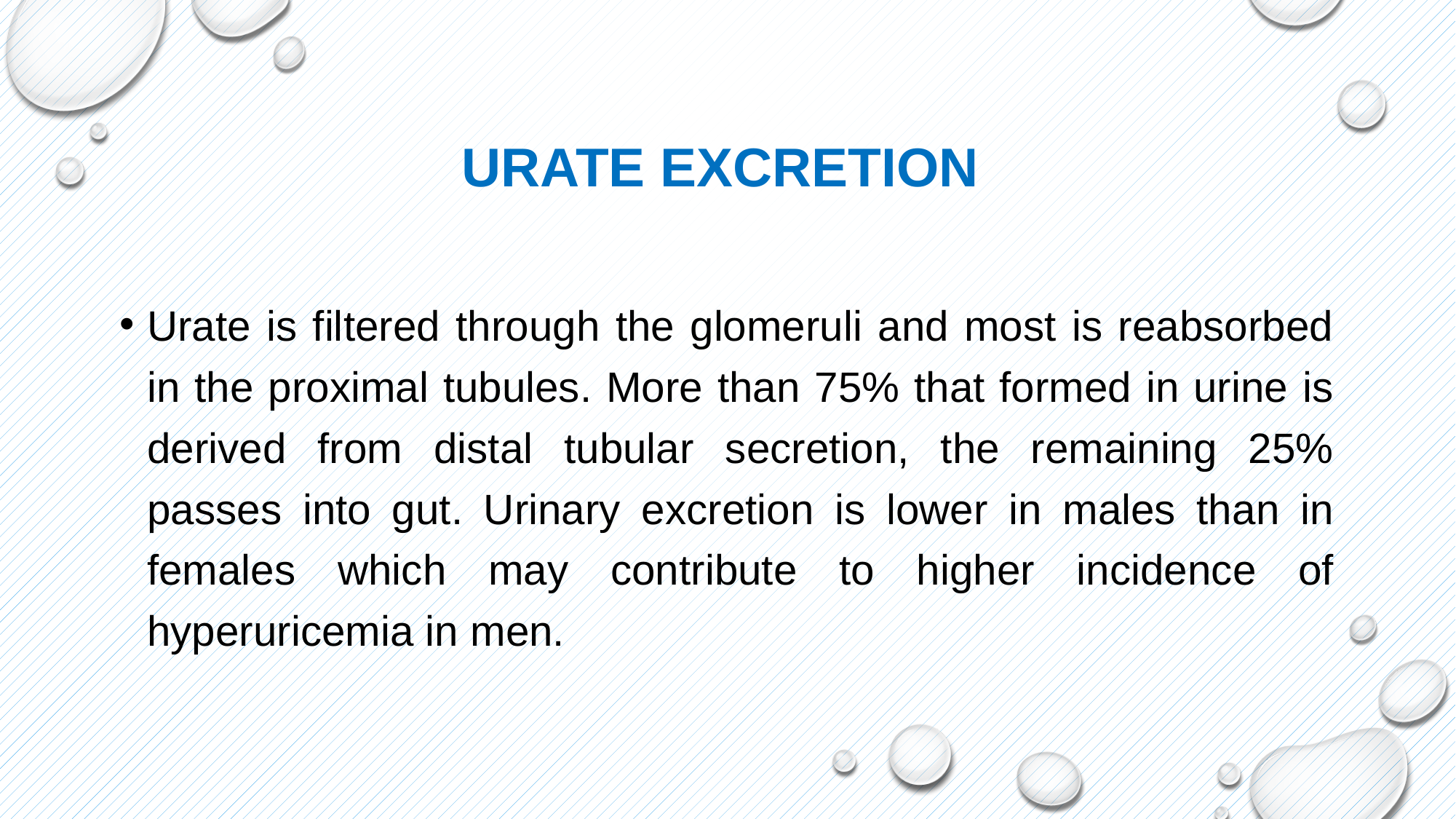

# Urate Excretion
Urate is filtered through the glomeruli and most is reabsorbed in the proximal tubules. More than 75% that formed in urine is derived from distal tubular secretion, the remaining 25% passes into gut. Urinary excretion is lower in males than in females which may contribute to higher incidence of hyperuricemia in men.